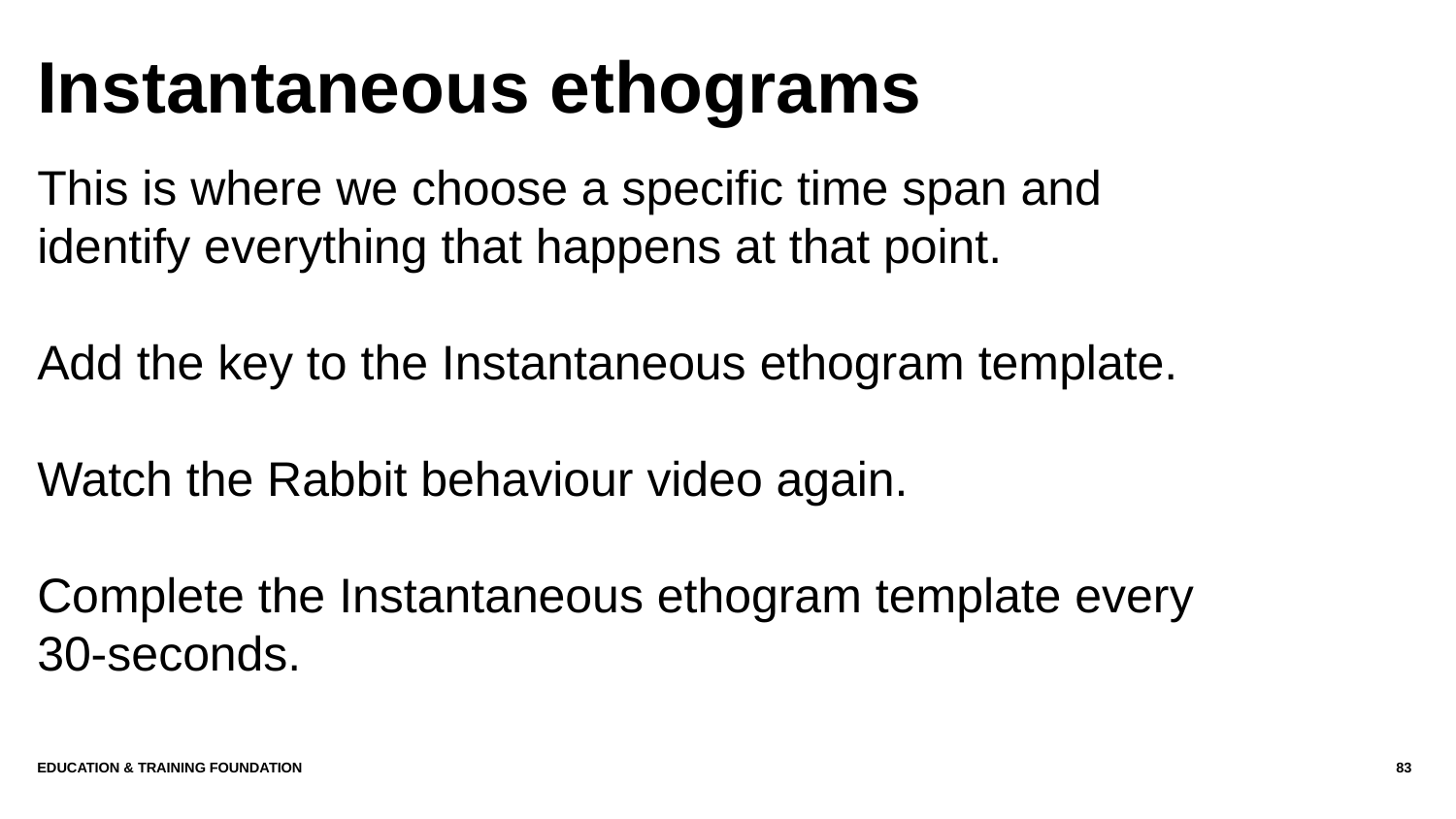

# Instantaneous ethograms
This is where we choose a specific time span and identify everything that happens at that point.

Add the key to the Instantaneous ethogram template.

Watch the Rabbit behaviour video again.

Complete the Instantaneous ethogram template every 30-seconds.
Education & Training Foundation
83